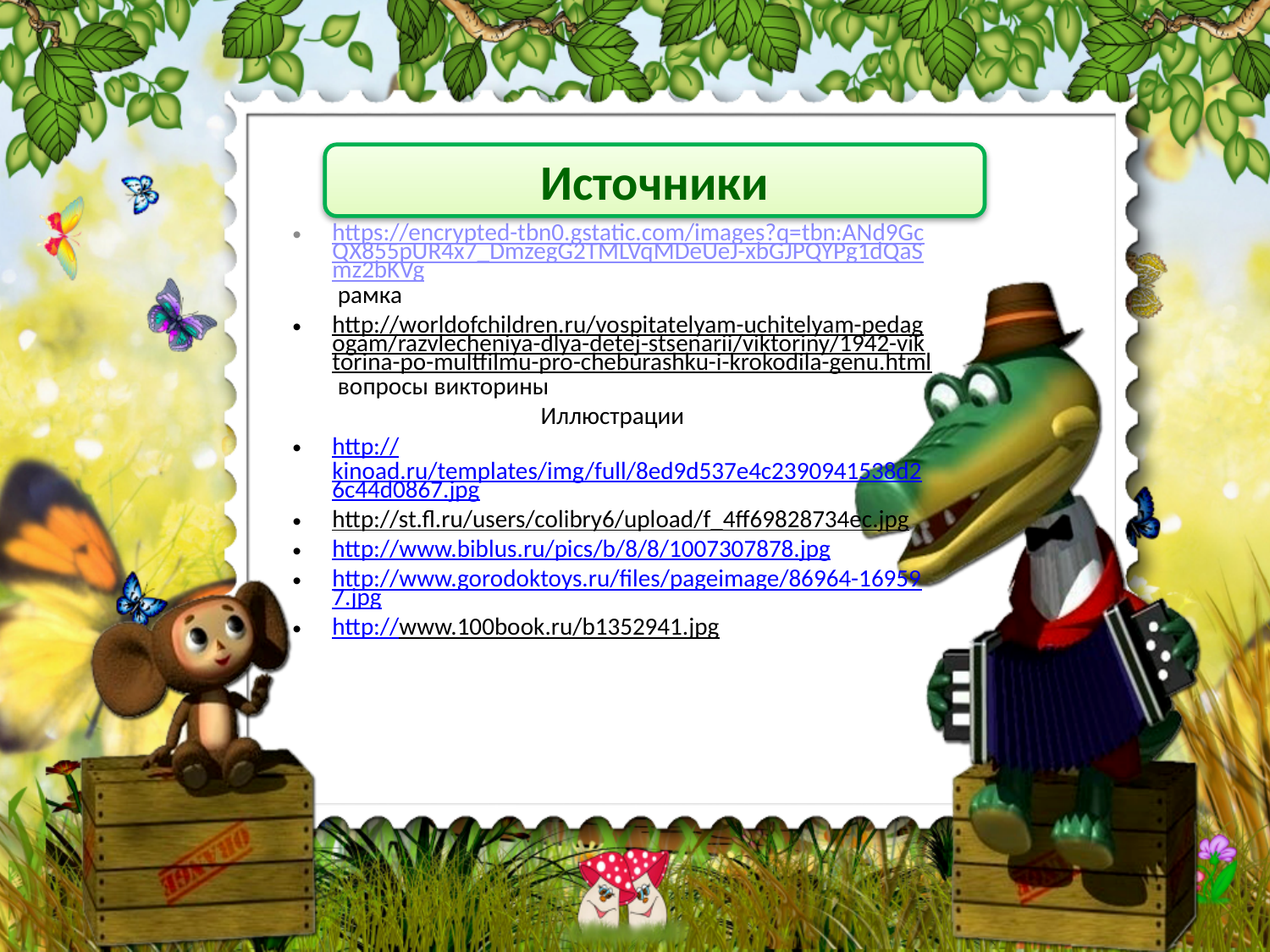

Источники
https://encrypted-tbn0.gstatic.com/images?q=tbn:ANd9GcQX855pUR4x7_DmzegG2TMLVqMDeUeJ-xbGJPQYPg1dQaSmz2bKVg рамка
http://worldofchildren.ru/vospitatelyam-uchitelyam-pedagogam/razvlecheniya-dlya-detej-stsenarii/viktoriny/1942-viktorina-po-multfilmu-pro-cheburashku-i-krokodila-genu.html вопросы викторины
Иллюстрации
http://kinoad.ru/templates/img/full/8ed9d537e4c2390941538d26c44d0867.jpg
http://st.fl.ru/users/colibry6/upload/f_4ff69828734ec.jpg
http://www.biblus.ru/pics/b/8/8/1007307878.jpg
http://www.gorodoktoys.ru/files/pageimage/86964-169597.jpg
http://www.100book.ru/b1352941.jpg